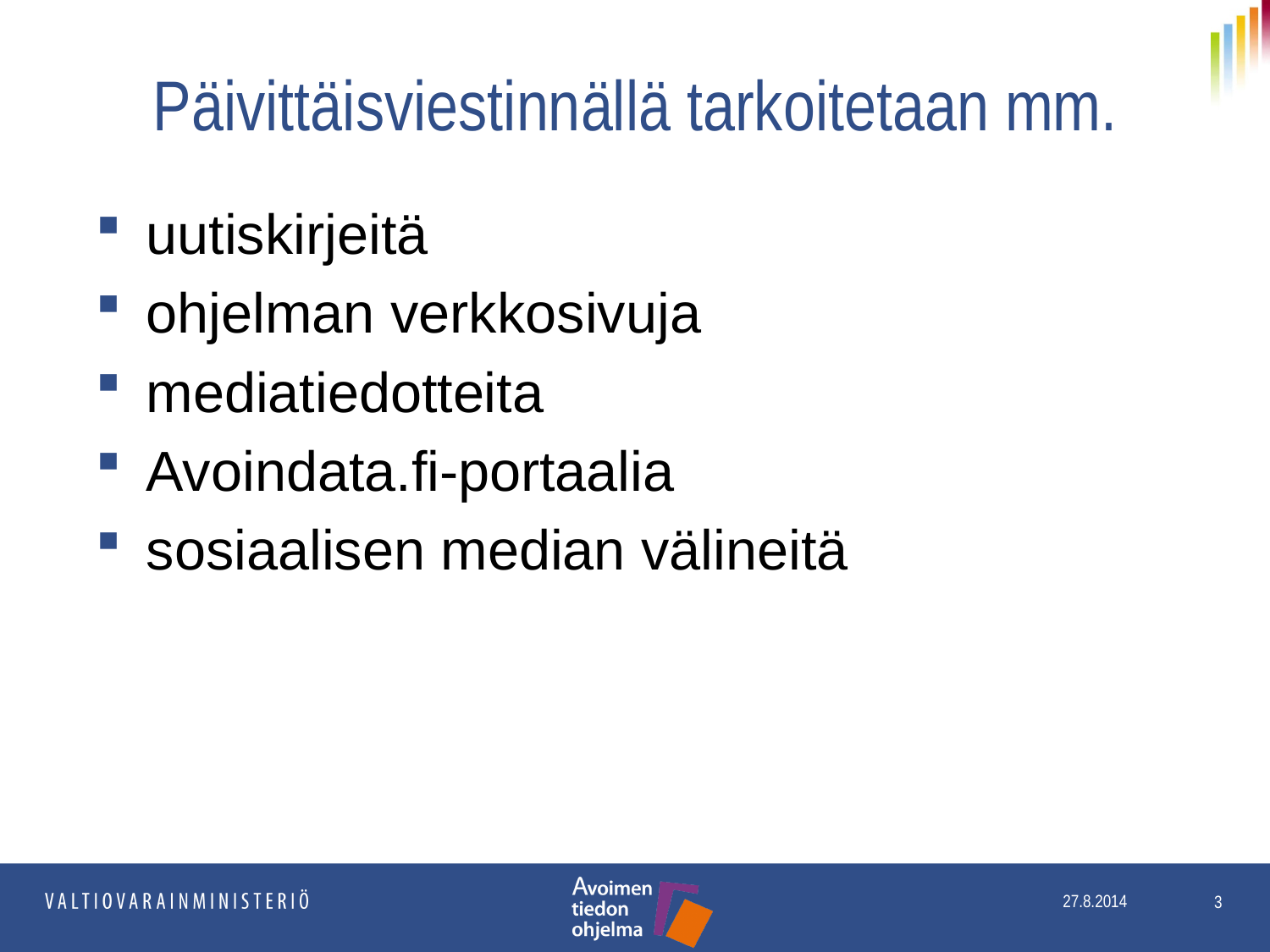

# Päivittäisviestinnällä tarkoitetaan mm.
uutiskirjeitä
ohjelman verkkosivuja
mediatiedotteita
Avoindata.fi-portaalia
sosiaalisen median välineitä
3
27.8.2014